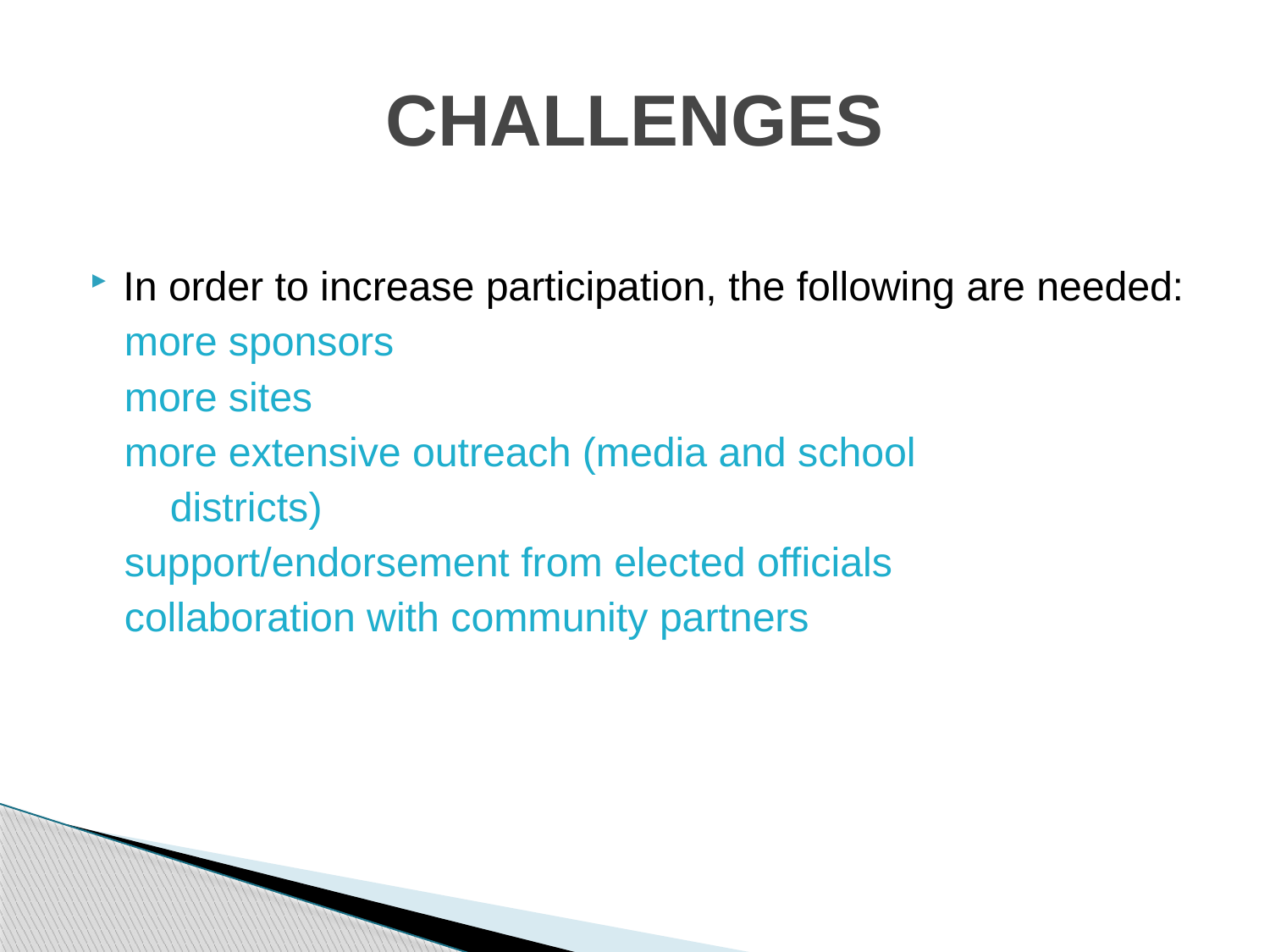

# CHALLENGES
In order to increase participation, the following are needed:
   more sponsors
   more sites
   more extensive outreach (media and school
       districts)
   support/endorsement from elected officials
   collaboration with community partners